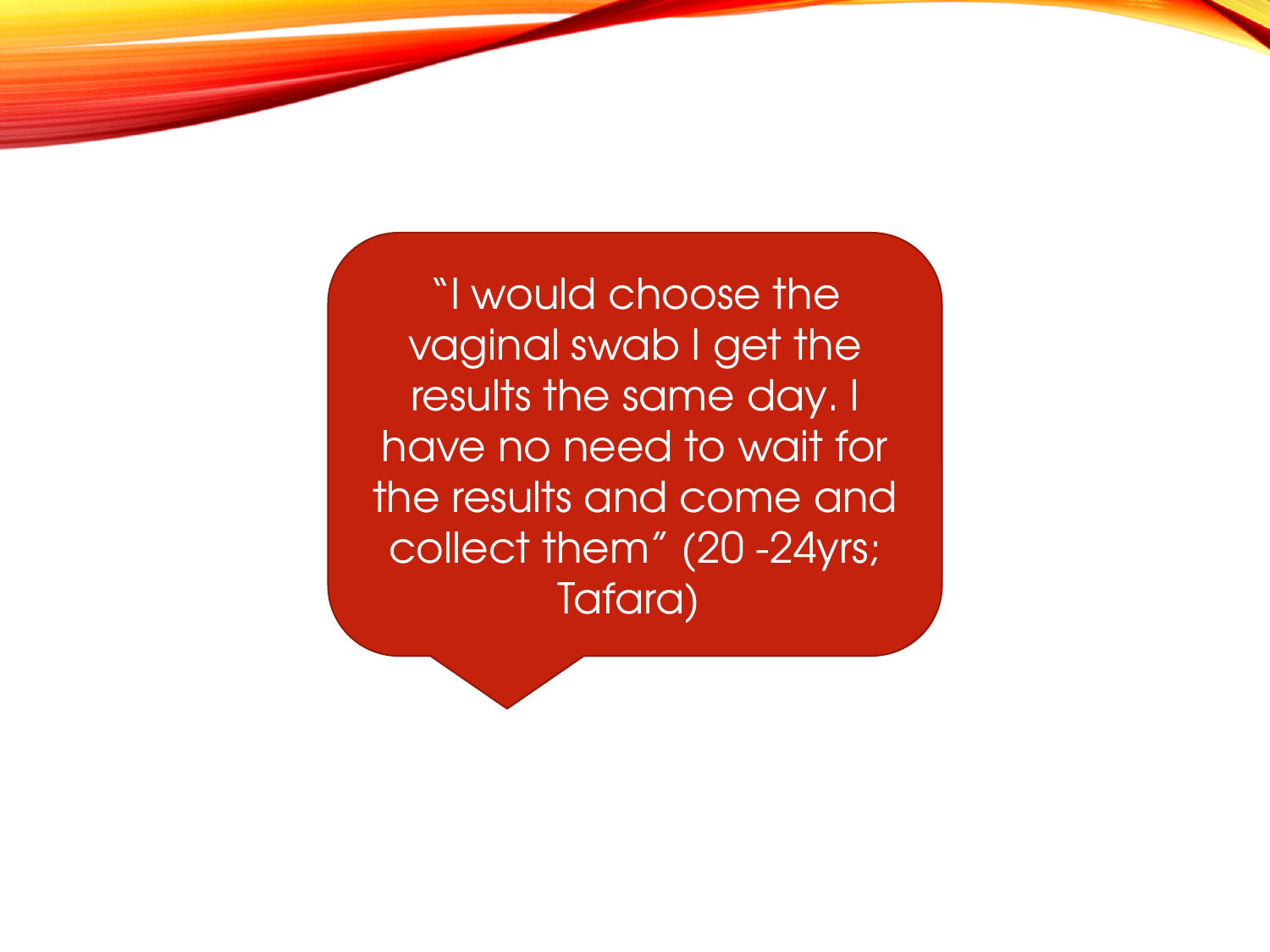

“I would choose the vaginal swab I get the results the same day. l have no need to wait for the results and come and collect them” (20 -24yrs; Tafara)